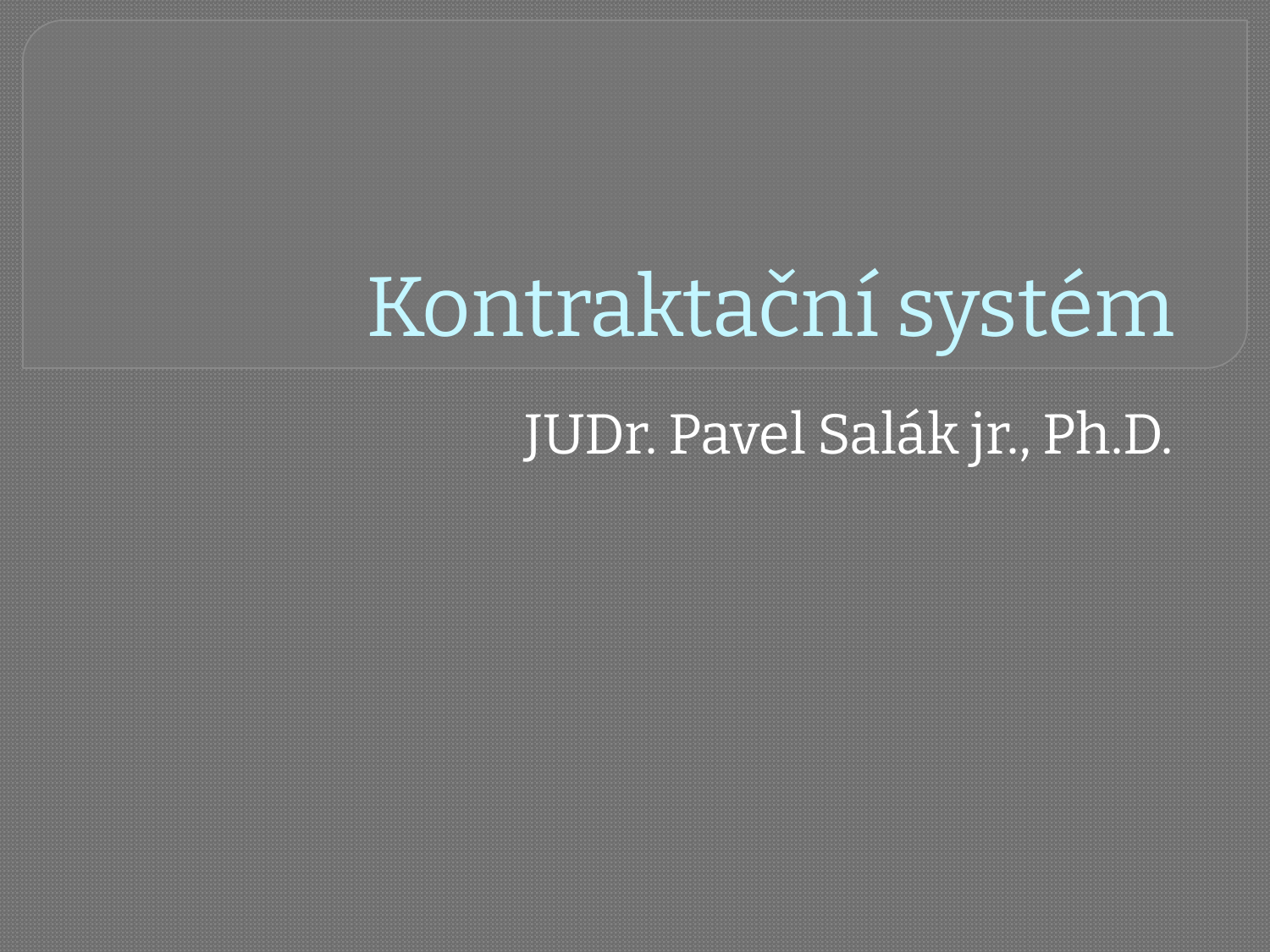

# Kontraktační systém
JUDr. Pavel Salák jr., Ph.D.